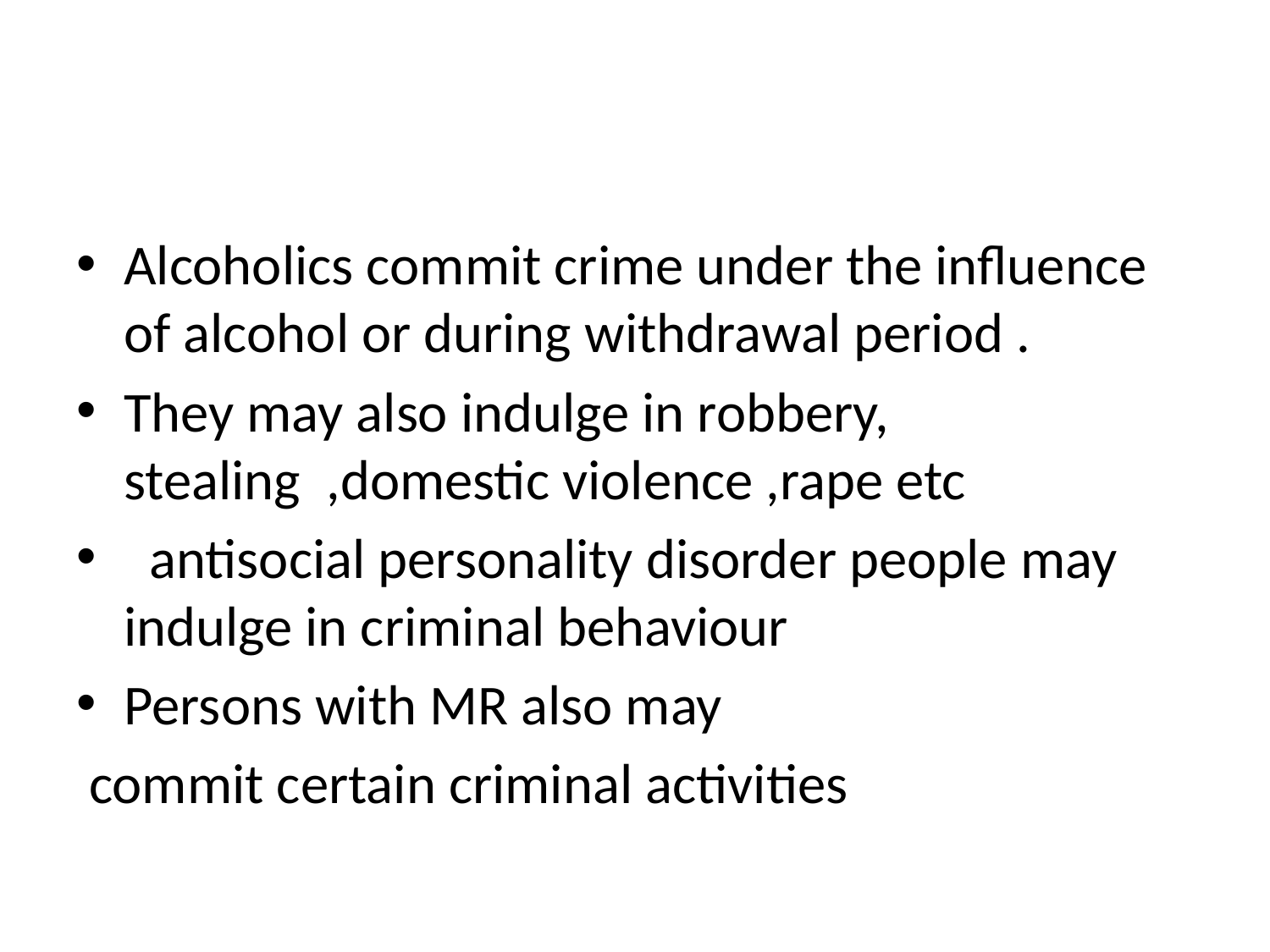

#
Alcoholics commit crime under the influence of alcohol or during withdrawal period .
They may also indulge in robbery, stealing  ,domestic violence ,rape etc
  antisocial personality disorder people may indulge in criminal behaviour
Persons with MR also may
 commit certain criminal activities